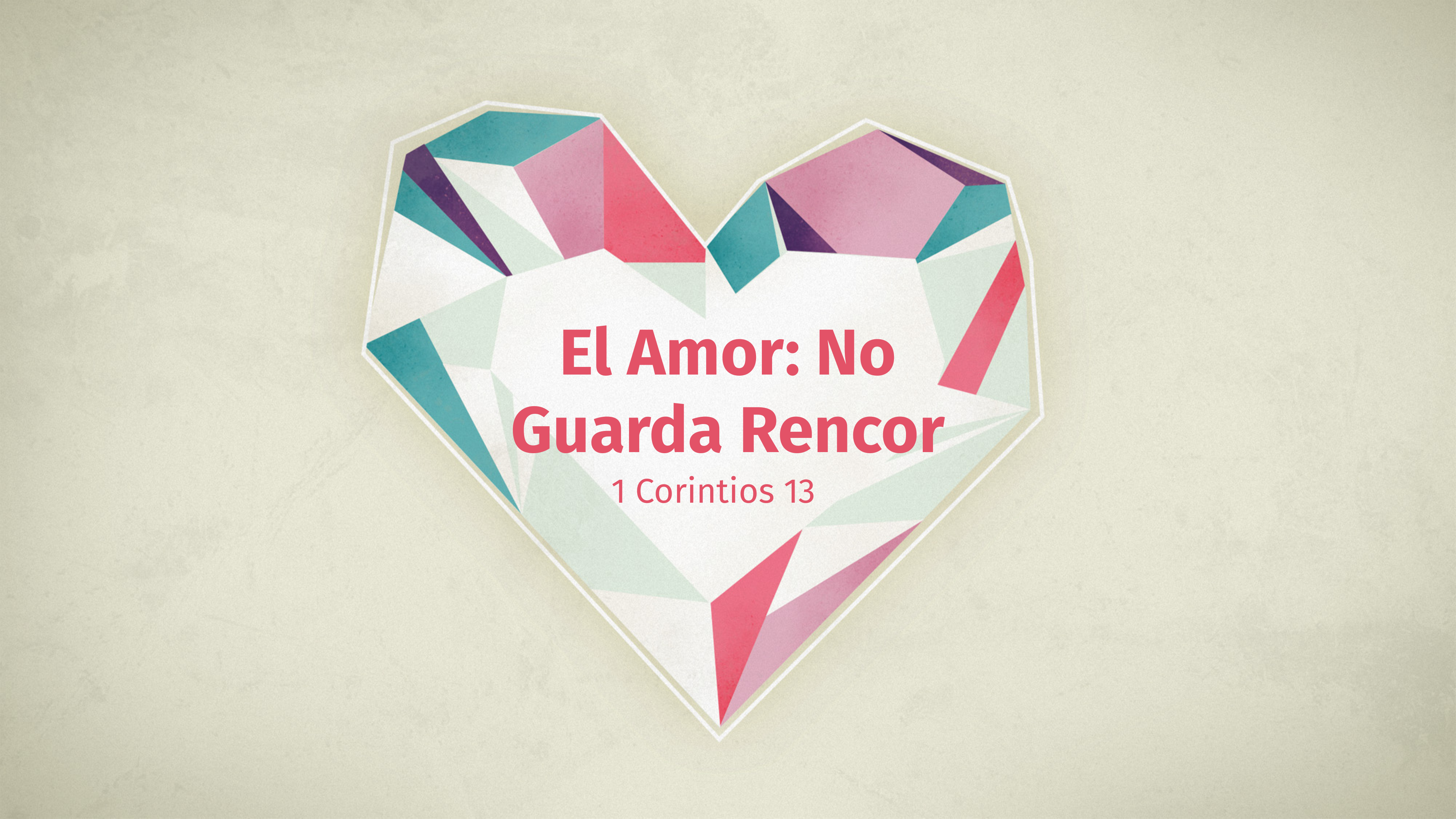

# El Amor: No Guarda Rencor
1 Corintios 13